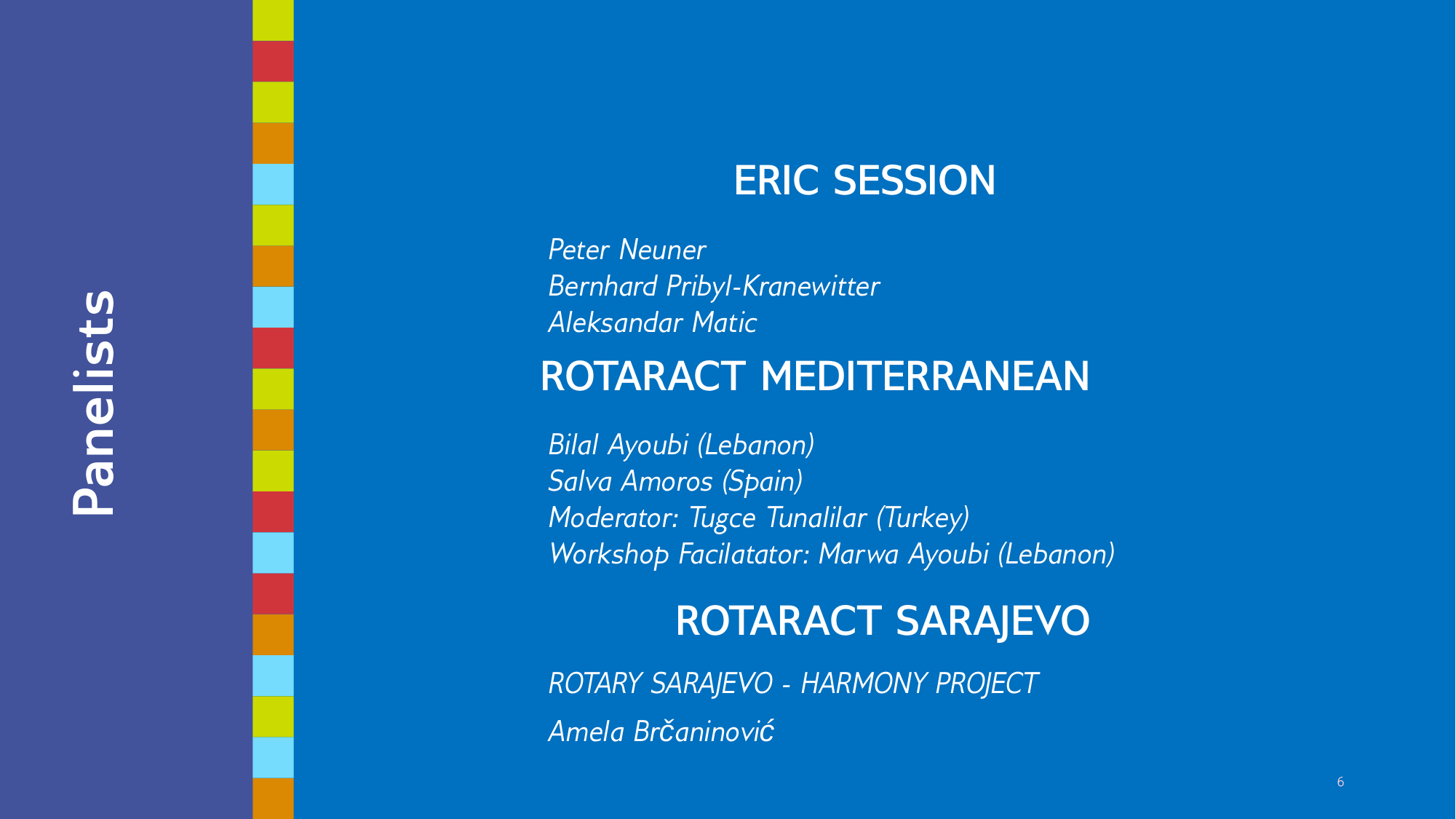

ERIC SESSION
Peter Neuner
Bernhard Pribyl-Kranewitter
Aleksandar Matic

# Panelists

ROTARACT MEDITERRANEAN
Bilal Ayoubi (Lebanon)
Salva Amoros (Spain)
Moderator: Tugce Tunalilar (Turkey)
Workshop Facilatator: Marwa Ayoubi (Lebanon)

ROTARACT SARAJEVO
ROTARY SARAJEVO - HARMONY PROJECT
Amela Brčaninović

6